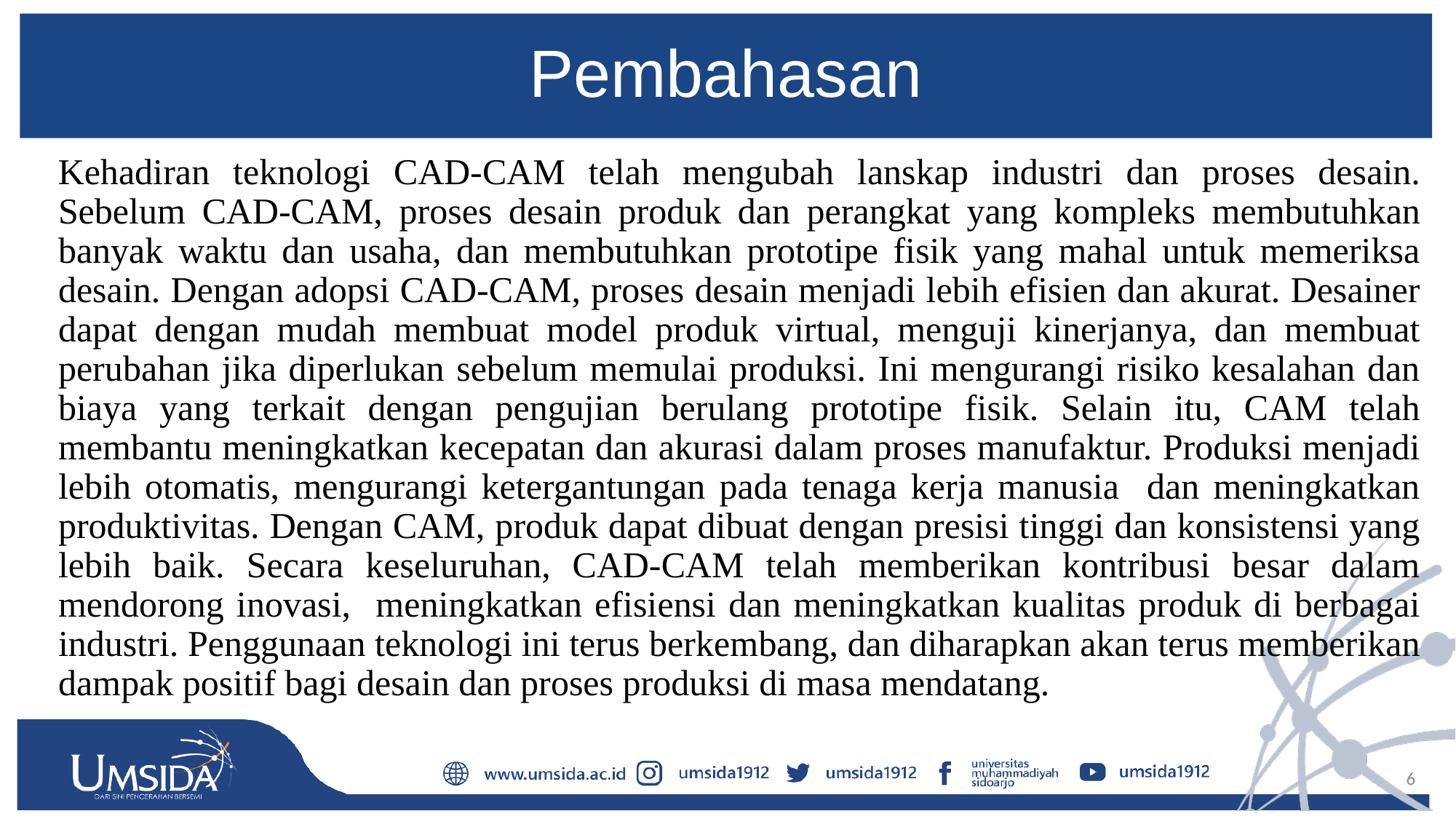

# Pembahasan
Kehadiran teknologi CAD-CAM telah mengubah lanskap industri dan proses desain. Sebelum CAD-CAM, proses desain produk dan perangkat yang kompleks membutuhkan banyak waktu dan usaha, dan membutuhkan prototipe fisik yang mahal untuk memeriksa desain. Dengan adopsi CAD-CAM, proses desain menjadi lebih efisien dan akurat. Desainer dapat dengan mudah membuat model produk virtual, menguji kinerjanya, dan membuat perubahan jika diperlukan sebelum memulai produksi. Ini mengurangi risiko kesalahan dan biaya yang terkait dengan pengujian berulang prototipe fisik. Selain itu, CAM telah membantu meningkatkan kecepatan dan akurasi dalam proses manufaktur. Produksi menjadi lebih otomatis, mengurangi ketergantungan pada tenaga kerja manusia  dan meningkatkan produktivitas. Dengan CAM, produk dapat dibuat dengan presisi tinggi dan konsistensi yang lebih baik. Secara keseluruhan, CAD-CAM telah memberikan kontribusi besar dalam mendorong inovasi,  meningkatkan efisiensi dan meningkatkan kualitas produk di berbagai industri. Penggunaan teknologi ini terus berkembang, dan diharapkan akan terus memberikan dampak positif bagi desain dan proses produksi di masa mendatang.